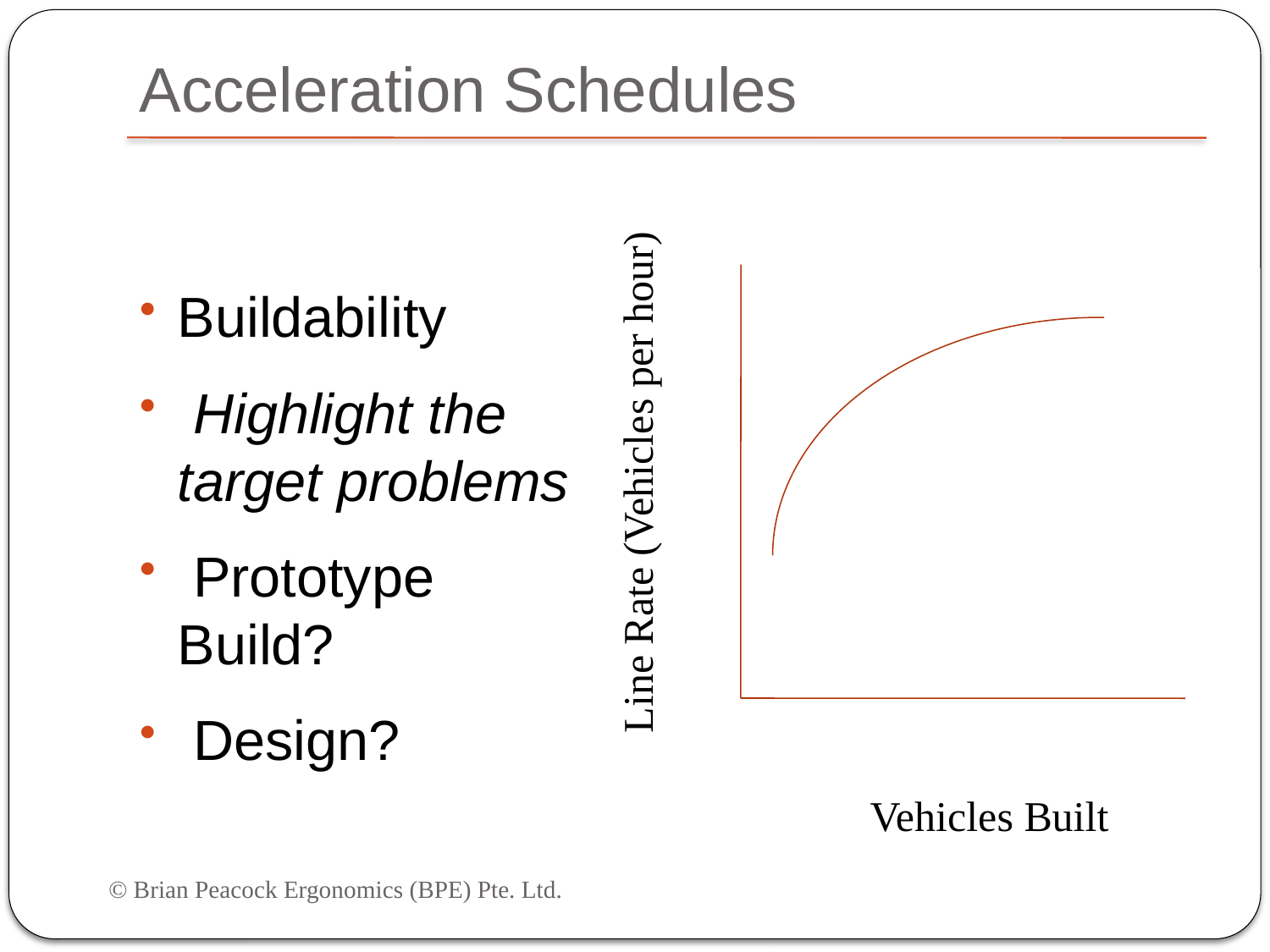

# Acceleration Schedules
Buildability
 Highlight the target problems
 Prototype Build?
 Design?

Line Rate (Vehicles per hour)
Vehicles Built
© Brian Peacock Ergonomics (BPE) Pte. Ltd.